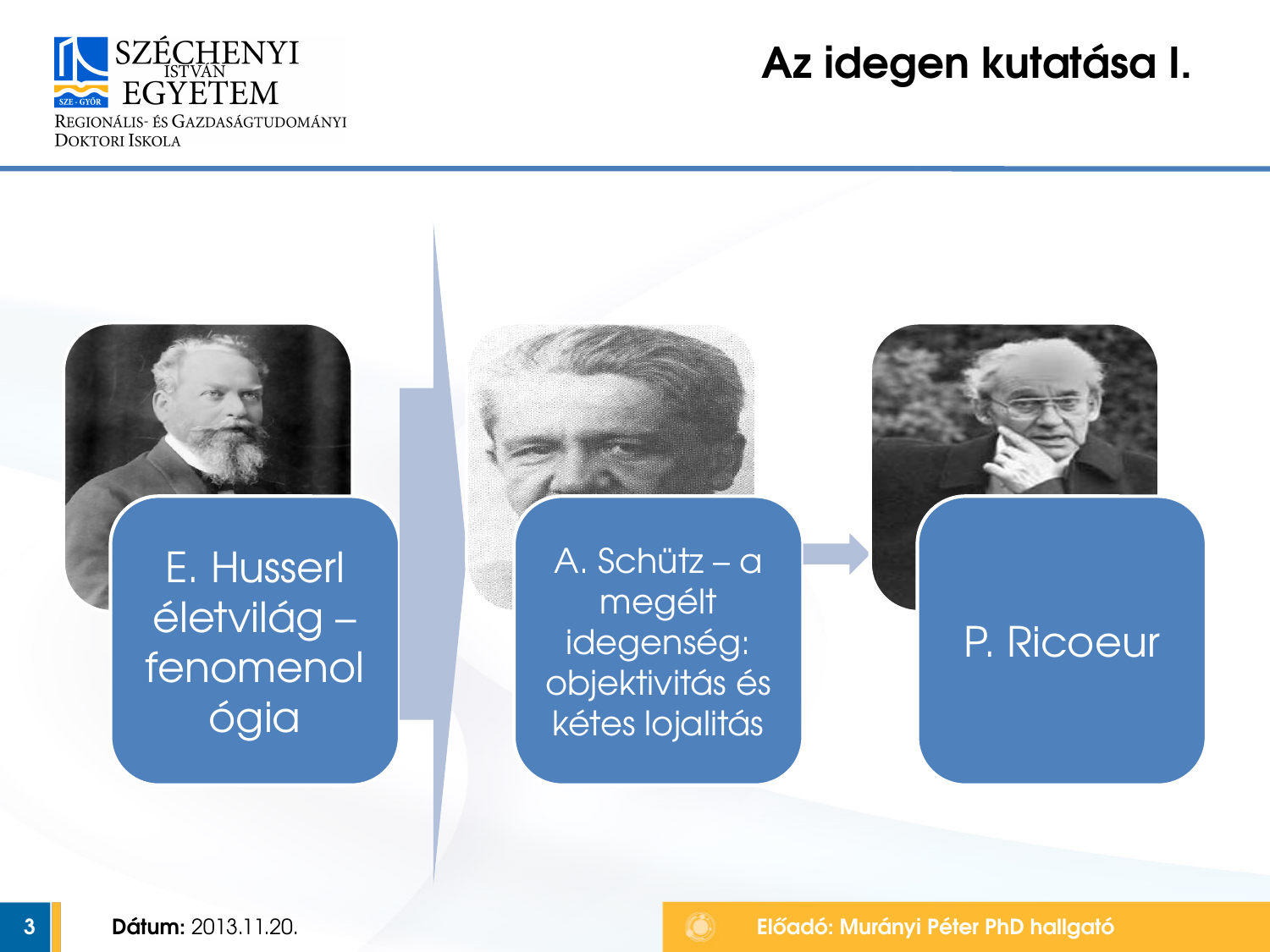

# Az idegen kutatása I.
E. Husserl
életvilág – fenomenológia
P. Ricoeur
A. Schütz – a megélt idegenség: objektivitás és kétes lojalitás
3
Dátum: 2013.11.20.
Előadó: Murányi Péter PhD hallgató